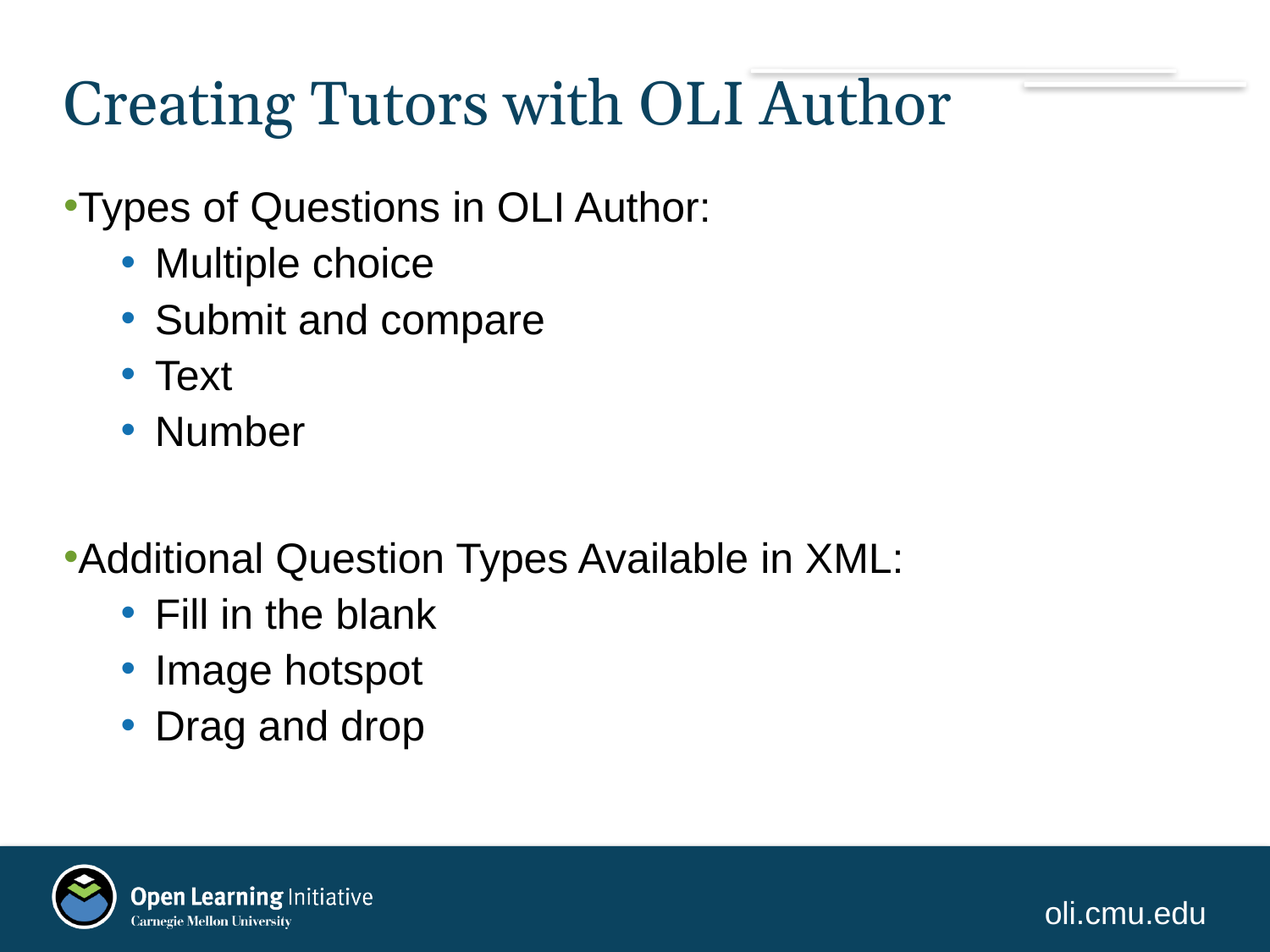

# Creating Tutors with OLI Author
Types of Questions in OLI Author:
Multiple choice
Submit and compare
Text
Number

Additional Question Types Available in XML:
Fill in the blank
Image hotspot
Drag and drop